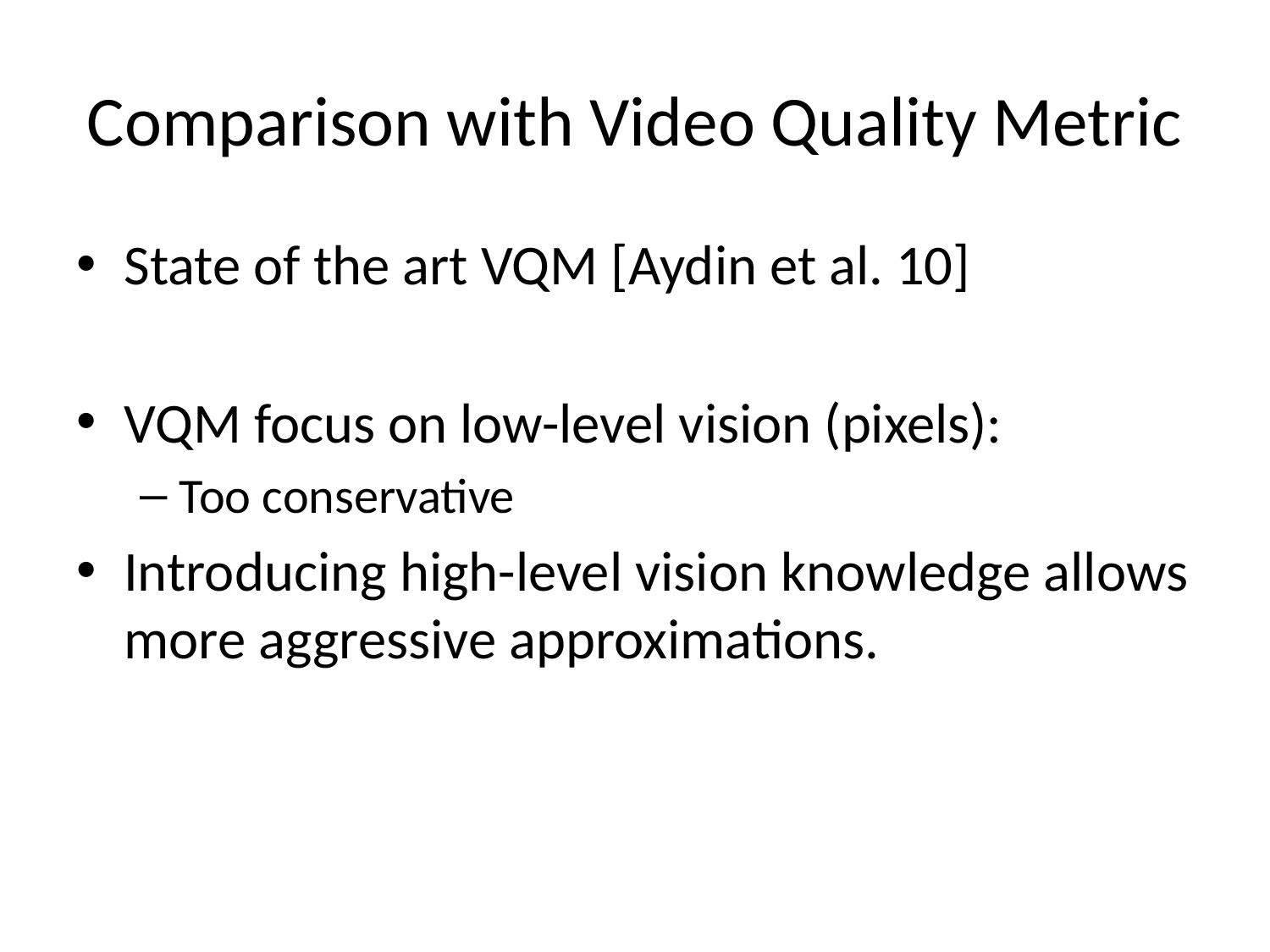

# Comparison with Video Quality Metric
State of the art VQM [Aydin et al. 10]

VQM focus on low-level vision (pixels):
Too conservative
Introducing high-level vision knowledge allows more aggressive approximations.